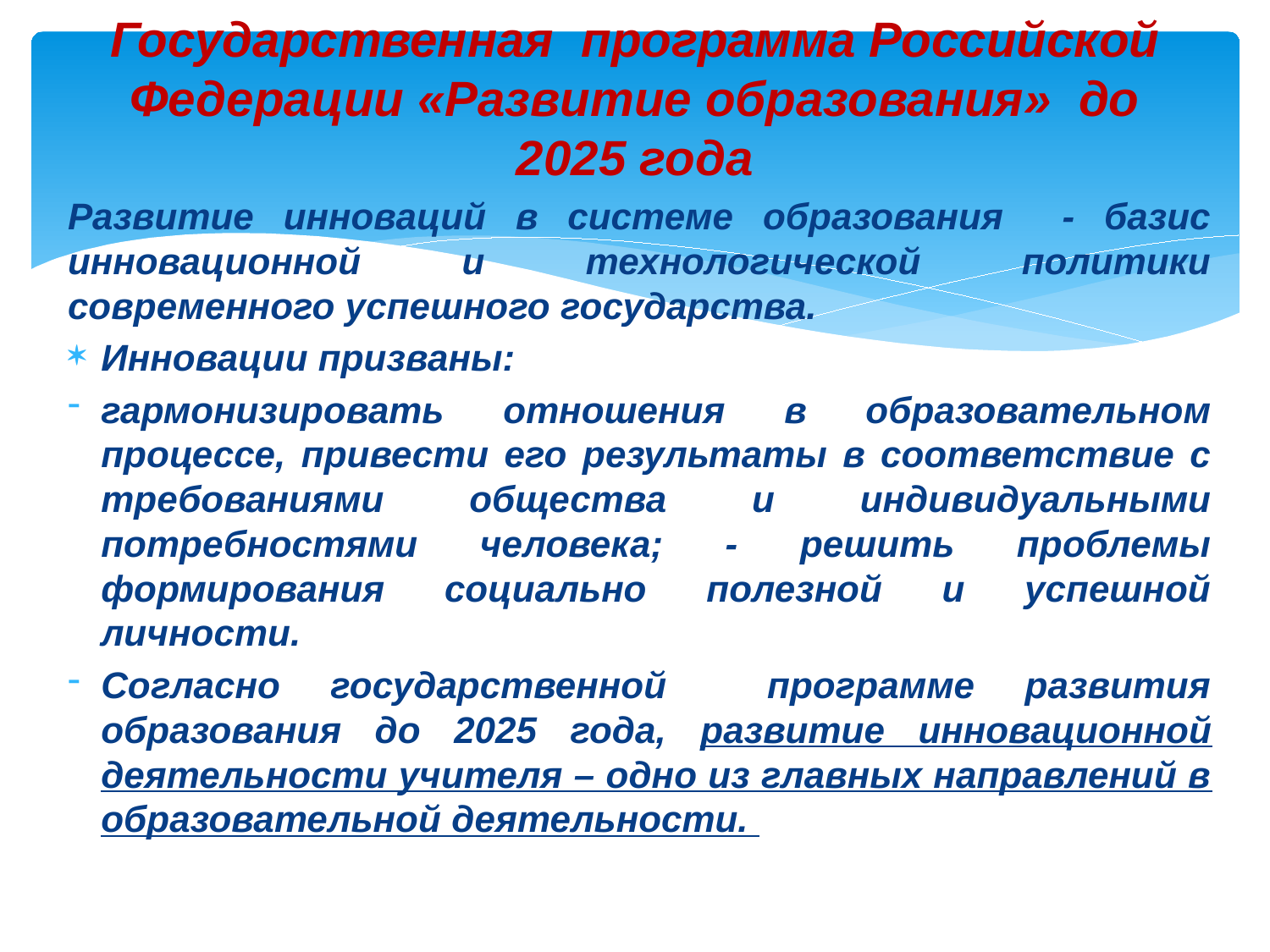

# Государственная  программа Российской Федерации «Развитие образования»  до 2025 года
Развитие инноваций в системе образования  - базис инновационной и технологической политики современного успешного государства.
Инновации призваны:
гармонизировать отношения в образовательном процессе, привести его результаты в соответствие с требованиями общества и индивидуальными потребностями человека; - решить проблемы формирования социально полезной и успешной личности.
Согласно государственной  программе развития образования до 2025 года, развитие инновационной деятельности учителя – одно из главных направлений в образовательной деятельности.